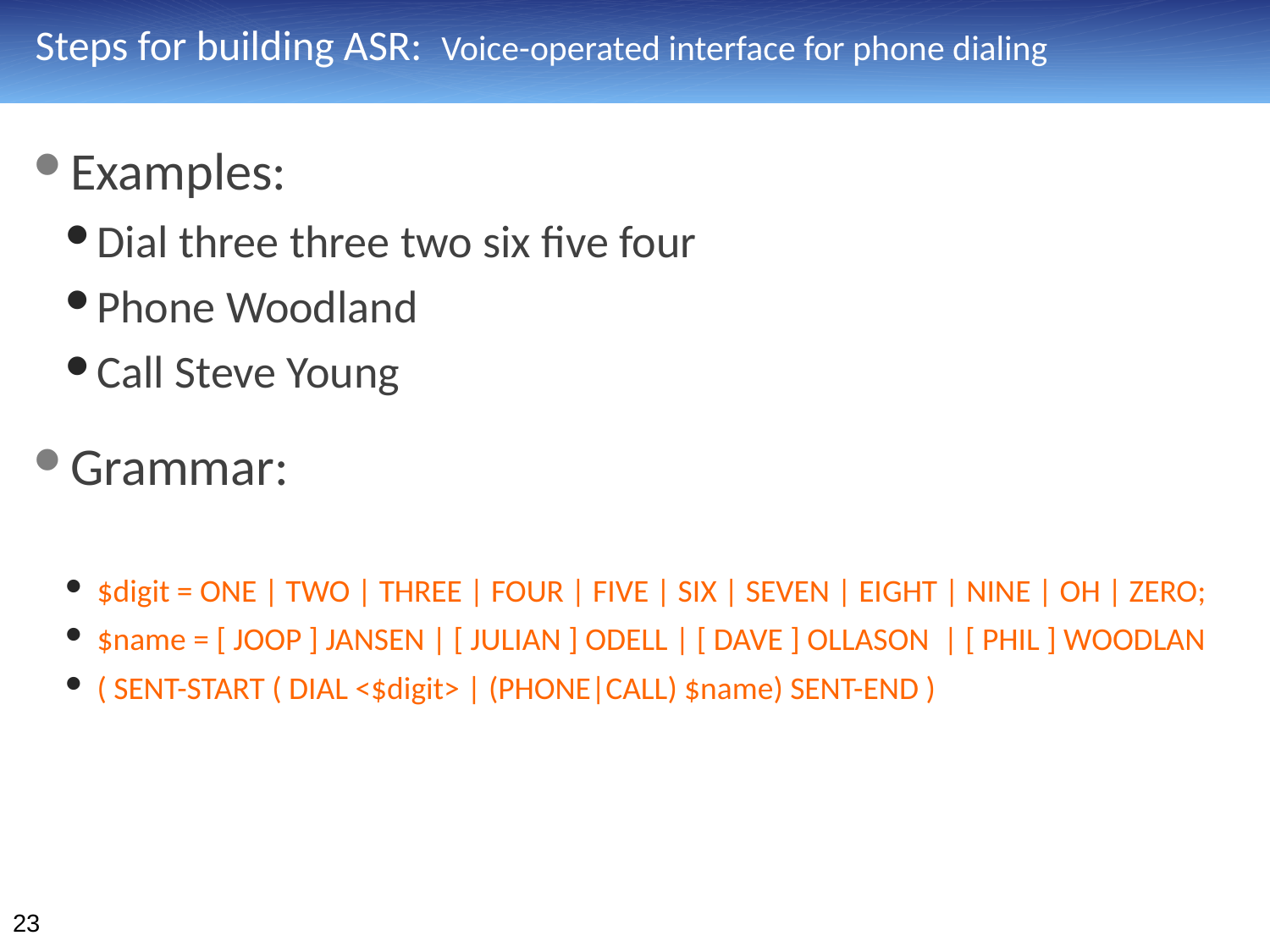

# Steps for building ASR:  Voice-operated interface for phone dialing

Examples:
Dial three three two six five four
Phone Woodland
Call Steve Young
Grammar:

$digit = ONE | TWO | THREE | FOUR | FIVE | SIX | SEVEN | EIGHT | NINE | OH | ZERO;
$name = [ JOOP ] JANSEN | [ JULIAN ] ODELL | [ DAVE ] OLLASON  | [ PHIL ] WOODLAN
( SENT-START ( DIAL <$digit> | (PHONE|CALL) $name) SENT-END )
23